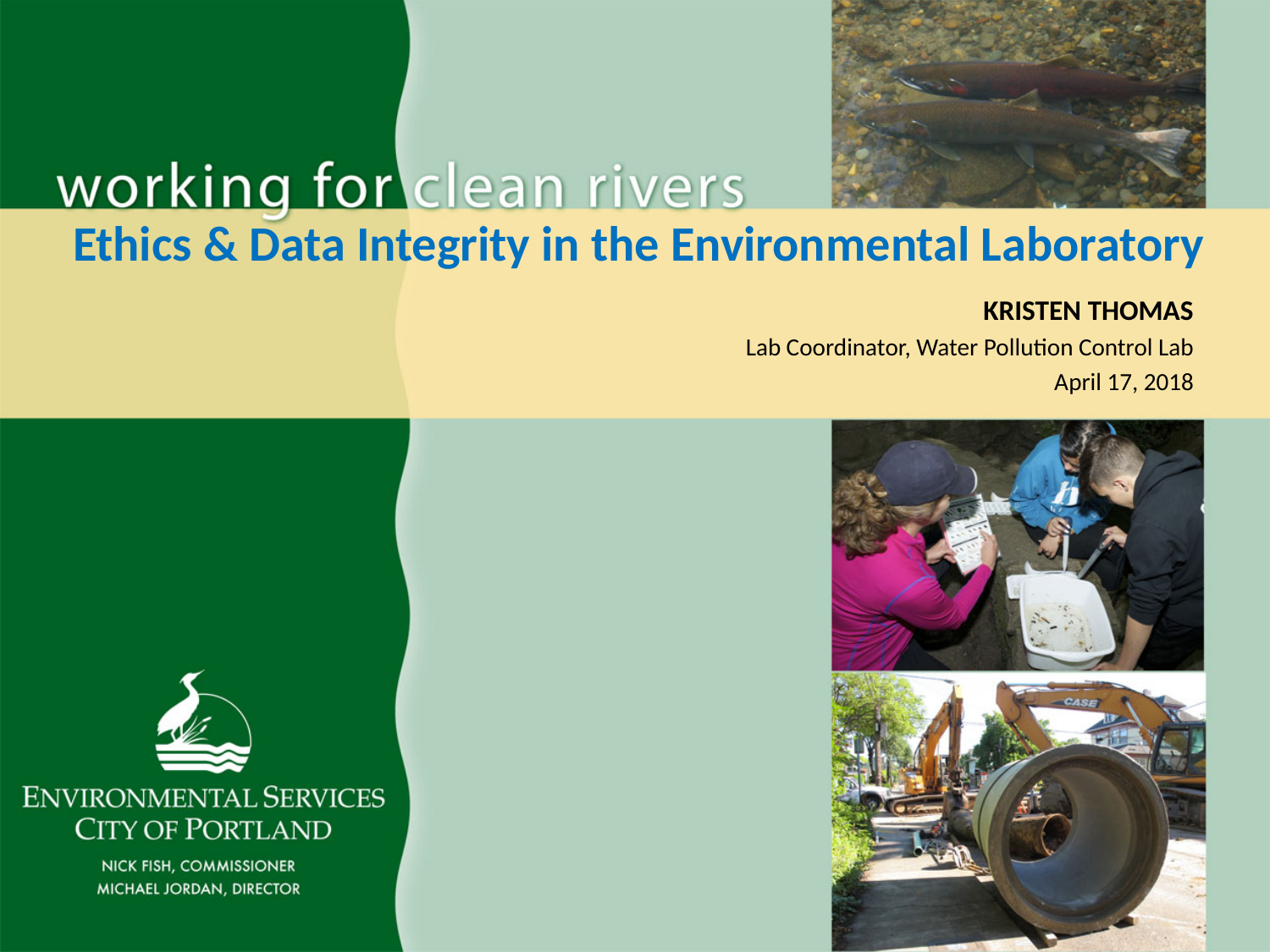

# Ethics & Data Integrity in the Environmental Laboratory
KRISTEN THOMAS
Lab Coordinator, Water Pollution Control Lab
April 17, 2018